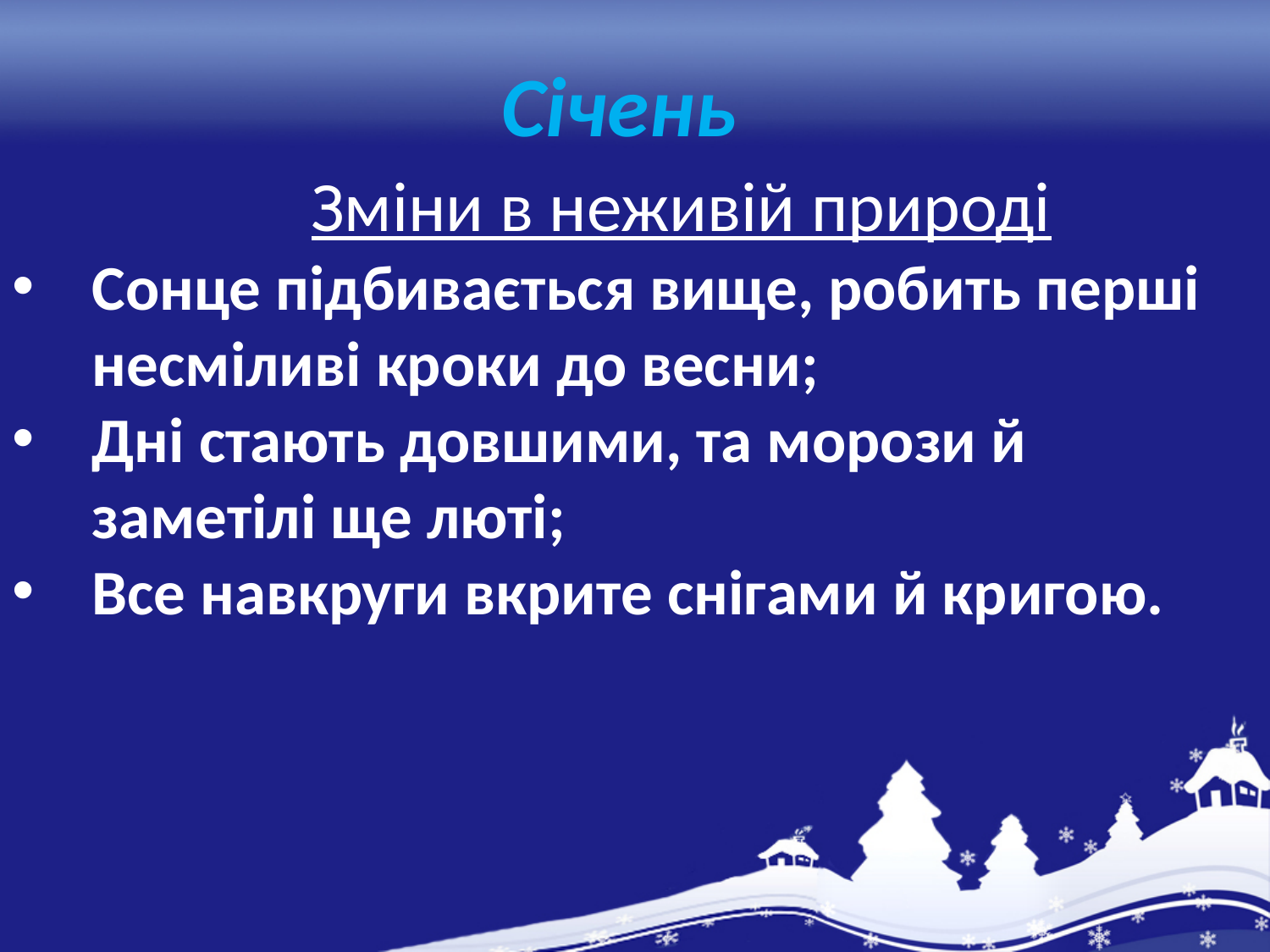

Січень
                 Зміни в неживій природі
Сонце підбивається вище, робить перші несміливі кроки до весни;
Дні стають довшими, та морози й заметілі ще люті;
Все навкруги вкрите снігами й кригою.